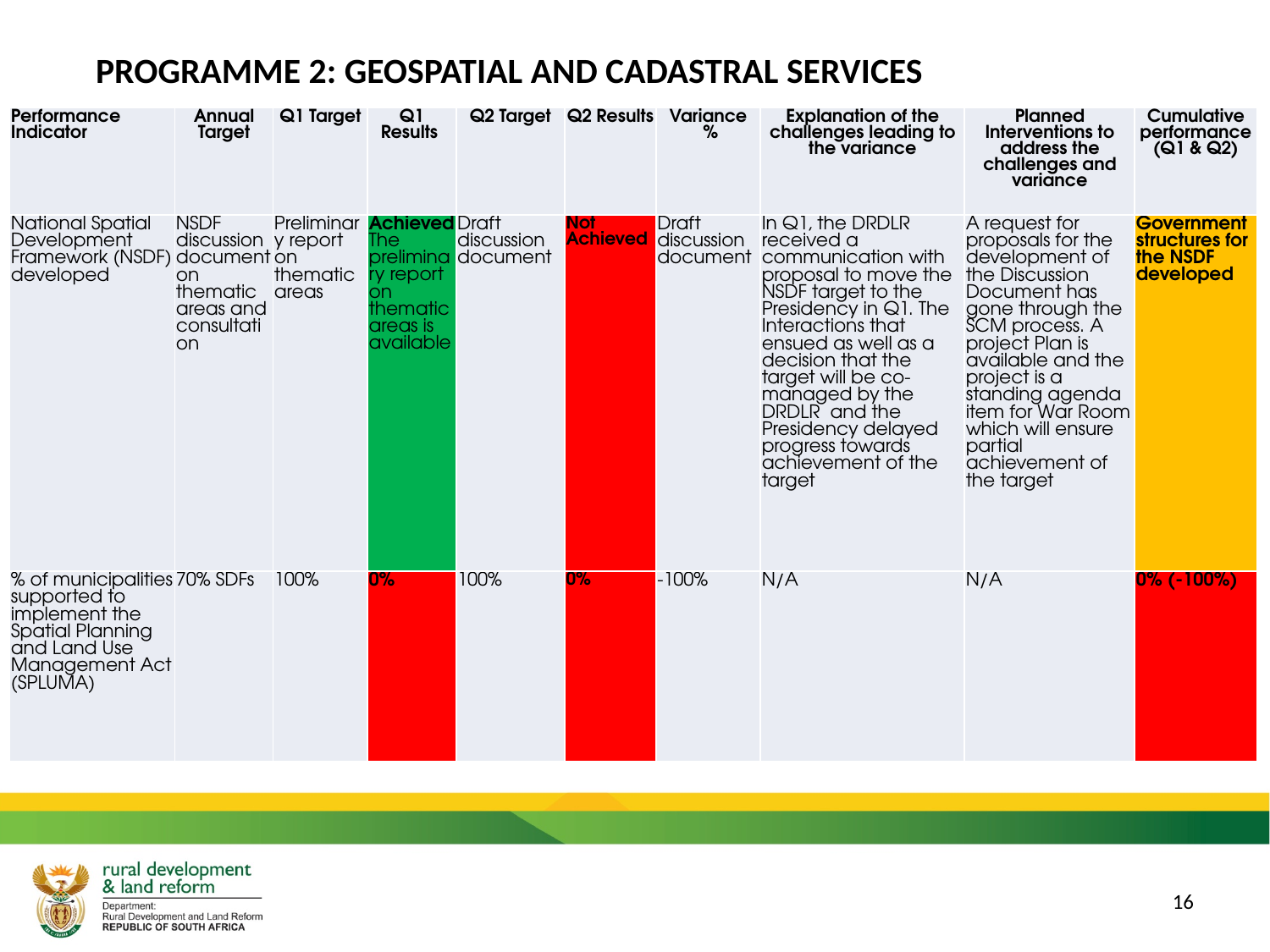

PROGRAMME 2: GEOSPATIAL AND CADASTRAL SERVICES
| Performance Indicator | Annual Target | Q1 Target | Q1 Results | Q2 Target | Q2 Results | Variance % | Explanation of the challenges leading to the variance | Planned Interventions to address the challenges and variance | Cumulative performance (Q1 & Q2) |
| --- | --- | --- | --- | --- | --- | --- | --- | --- | --- |
| National Spatial Development Framework (NSDF) developed | NSDF discussion document on thematic areas and consultation | Preliminary report on thematic areas | Achieved The preliminary report on thematic areas is available | Draft discussion document | Not Achieved | Draft discussion document | In Q1, the DRDLR received a communication with proposal to move the NSDF target to the Presidency in Q1. The Interactions that ensued as well as a decision that the target will be co-managed by the DRDLR and the Presidency delayed progress towards achievement of the target | A request for proposals for the development of the Discussion Document has gone through the SCM process. A project Plan is available and the project is a standing agenda item for War Room which will ensure partial achievement of the target | Government structures for the NSDF developed |
| % of municipalities supported to implement the Spatial Planning and Land Use Management Act (SPLUMA) | 70% SDFs | 100% | 0% | 100% | 0% | -100% | N/A | N/A | 0% (-100%) |